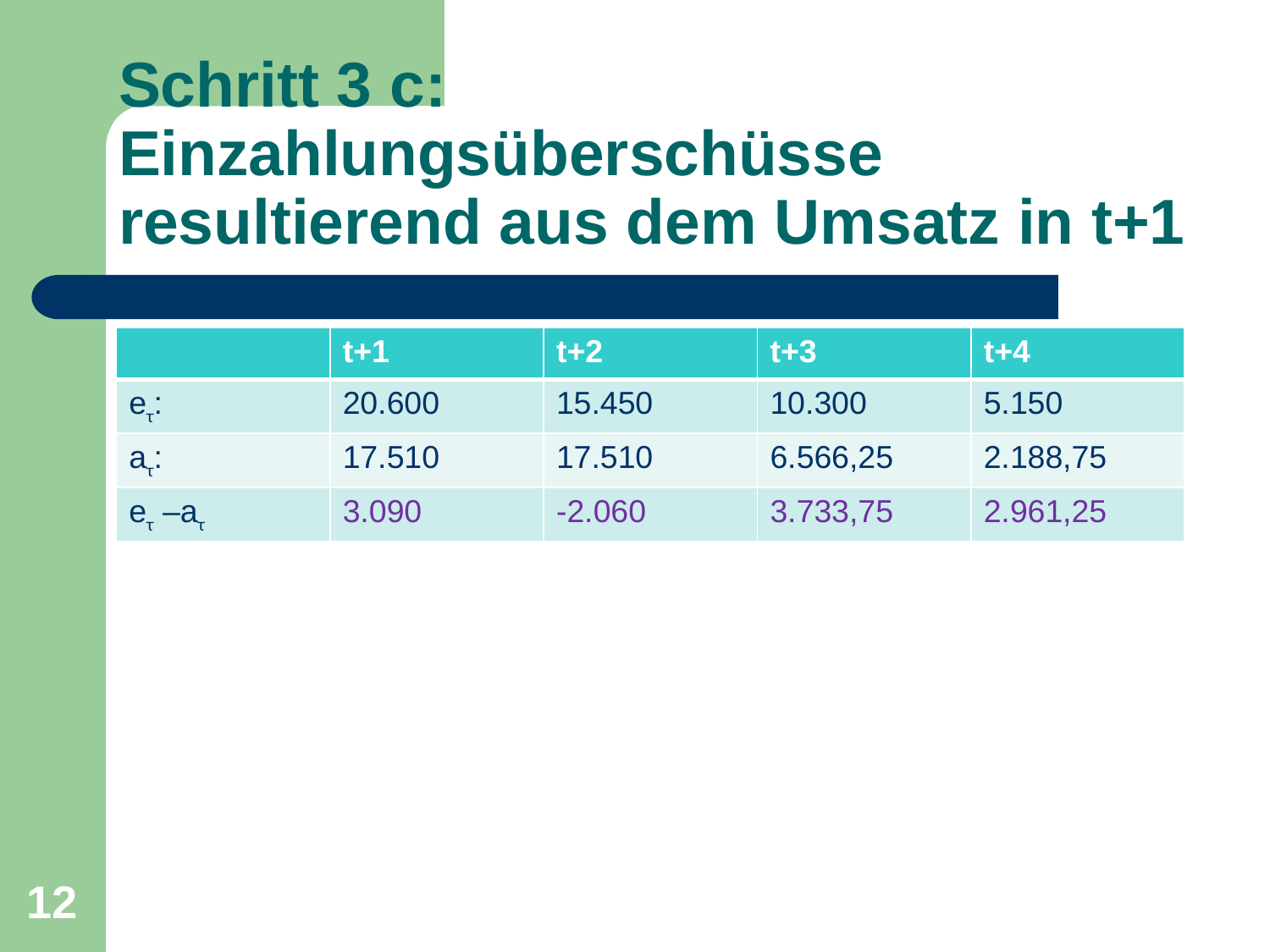

# Schritt 3 c: Einzahlungsüberschüsse resultierend aus dem Umsatz in t+1
|  | t+1 | t+2 | t+3 | t+4 |
| --- | --- | --- | --- | --- |
| eτ: | 20.600 | 15.450 | 10.300 | 5.150 |
| aτ: | 17.510 | 17.510 | 6.566,25 | 2.188,75 |
| eτ –aτ | 3.090 | -2.060 | 3.733,75 | 2.961,25 |
12